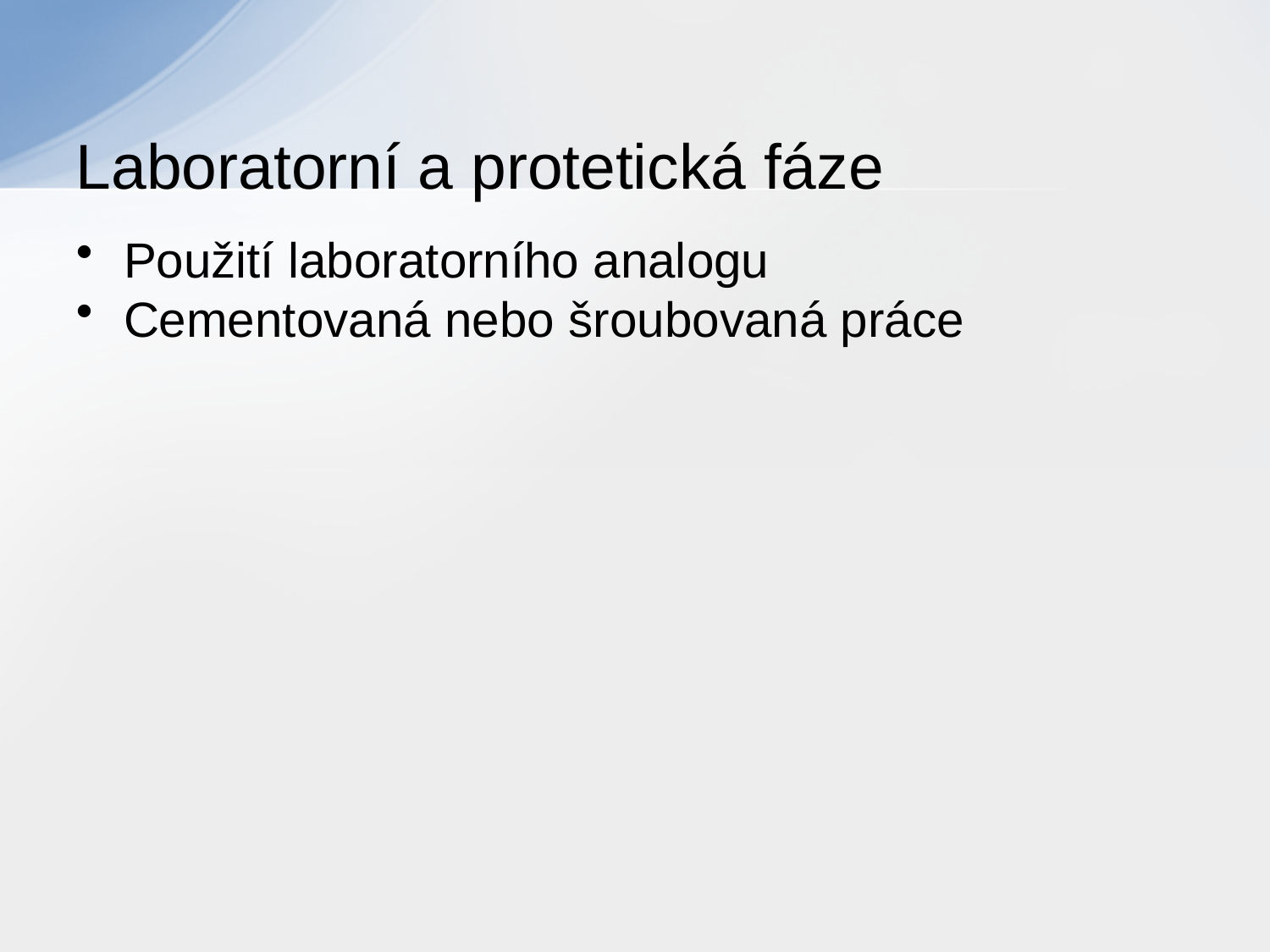

# Laboratorní a protetická fáze
Použití laboratorního analogu
Cementovaná nebo šroubovaná práce